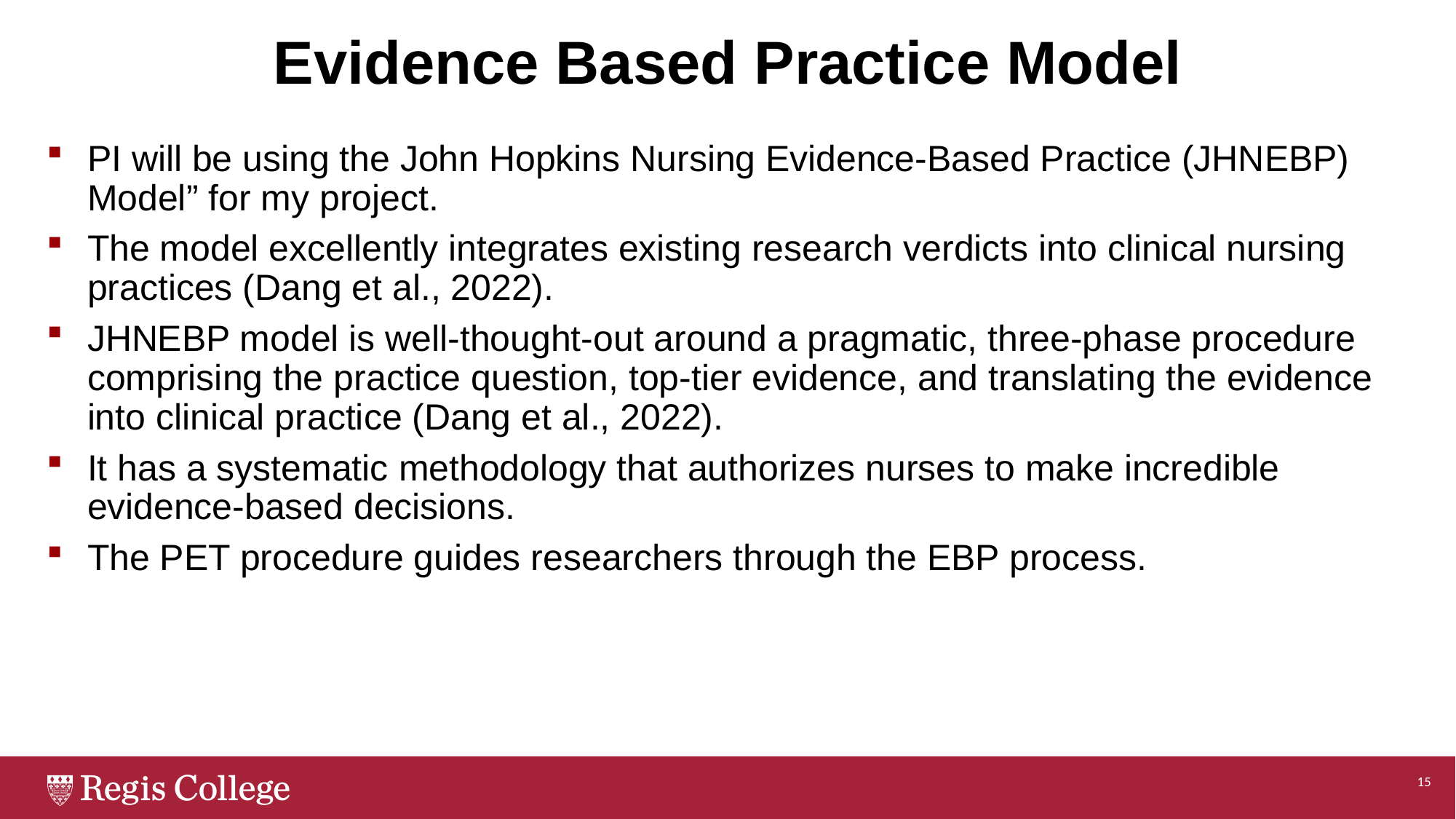

# Evidence Based Practice Model
PI will be using the John Hopkins Nursing Evidence-Based Practice (JHNEBP) Model” for my project.
The model excellently integrates existing research verdicts into clinical nursing practices (Dang et al., 2022).
JHNEBP model is well-thought-out around a pragmatic, three-phase procedure comprising the practice question, top-tier evidence, and translating the evidence into clinical practice (Dang et al., 2022).
It has a systematic methodology that authorizes nurses to make incredible  evidence-based decisions.
The PET procedure guides researchers through the EBP process.
15